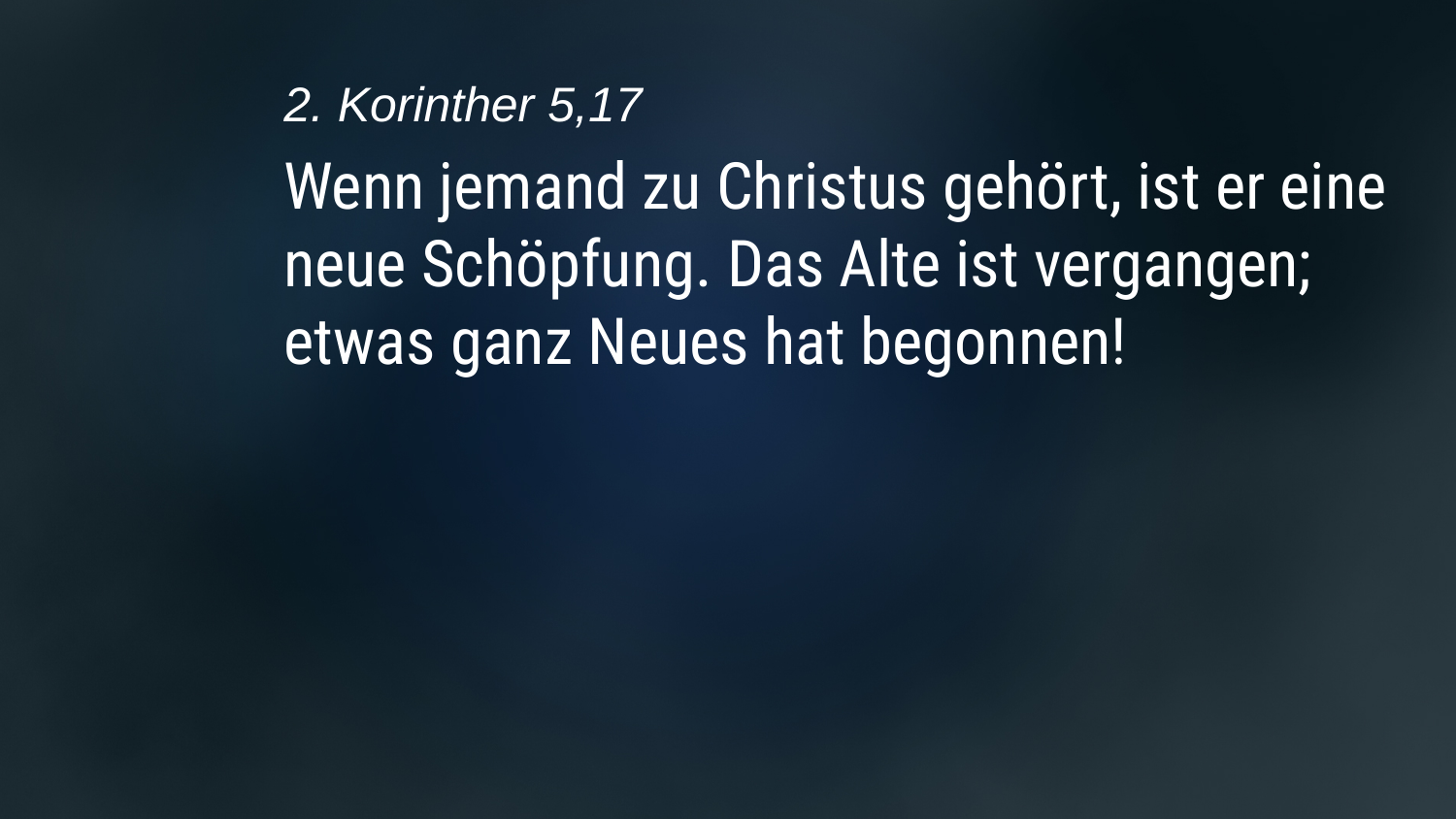

2. Korinther 5,17
Wenn jemand zu Christus gehört, ist er eine neue Schöpfung. Das Alte ist vergangen; etwas ganz Neues hat begonnen!